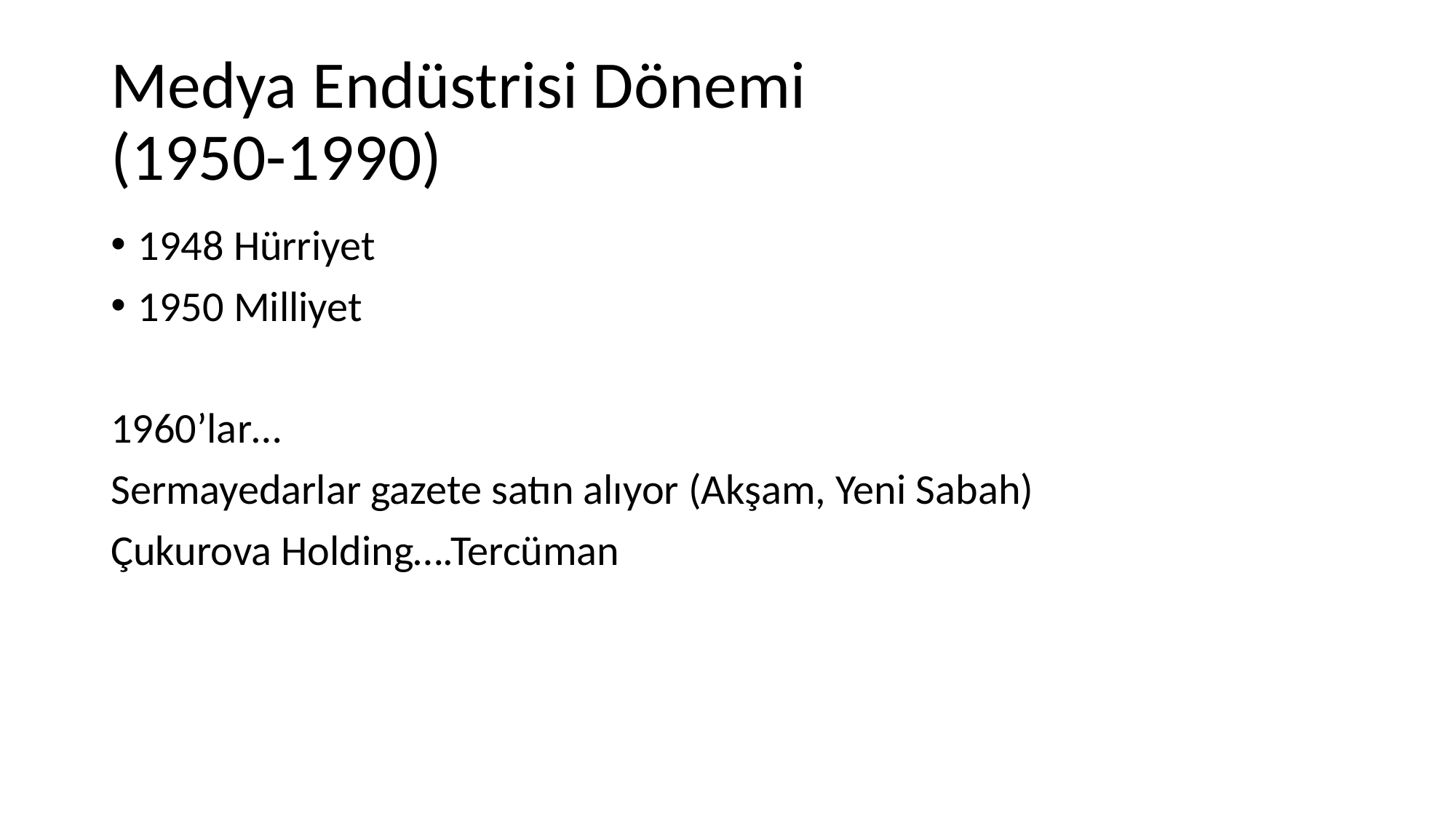

# Medya Endüstrisi Dönemi (1950-1990)
1948 Hürriyet
1950 Milliyet

1960’lar…
Sermayedarlar gazete satın alıyor (Akşam, Yeni Sabah)
Çukurova Holding….Tercüman